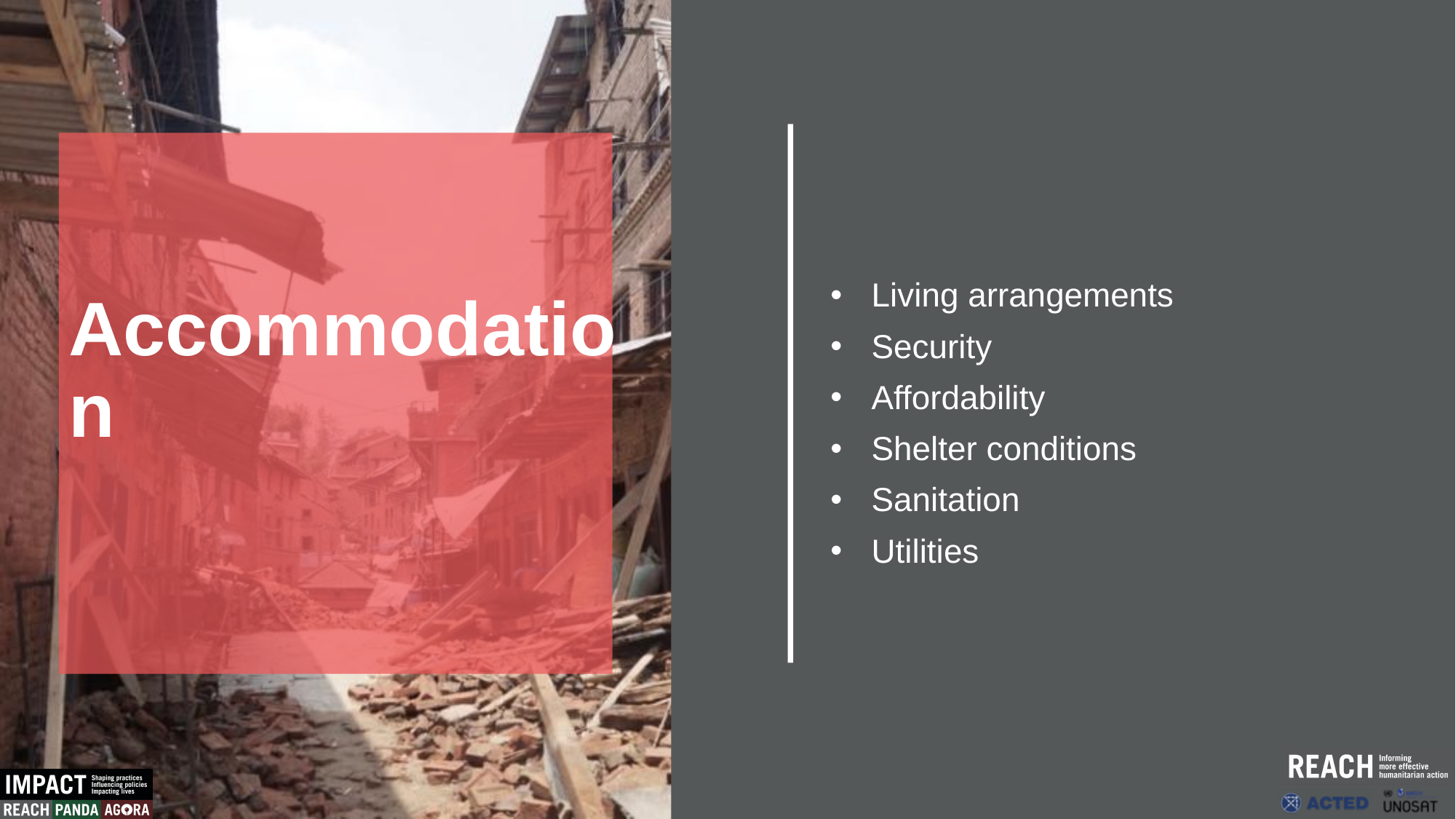

Living arrangements
Security
Affordability
Shelter conditions
Sanitation
Utilities
Accommodation